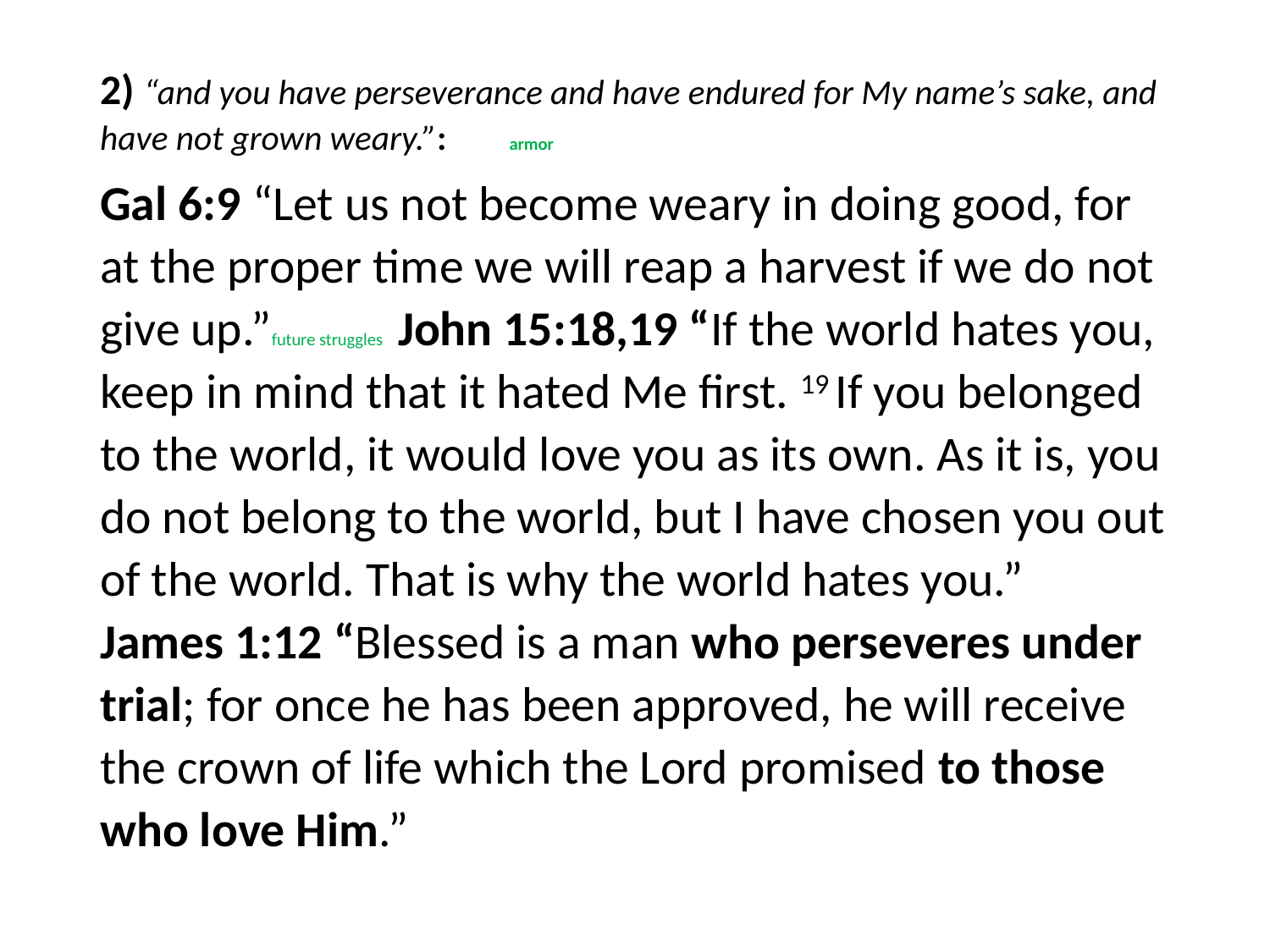

#
2) “and you have perseverance and have endured for My name’s sake, and have not grown weary.”:        armor
Gal 6:9 “Let us not become weary in doing good, for at the proper time we will reap a harvest if we do not give up.”future struggles  John 15:18,19 “If the world hates you, keep in mind that it hated Me first. 19 If you belonged to the world, it would love you as its own. As it is, you do not belong to the world, but I have chosen you out of the world. That is why the world hates you.”   James 1:12 “Blessed is a man who perseveres under trial; for once he has been approved, he will receive the crown of life which the Lord promised to those who love Him.”